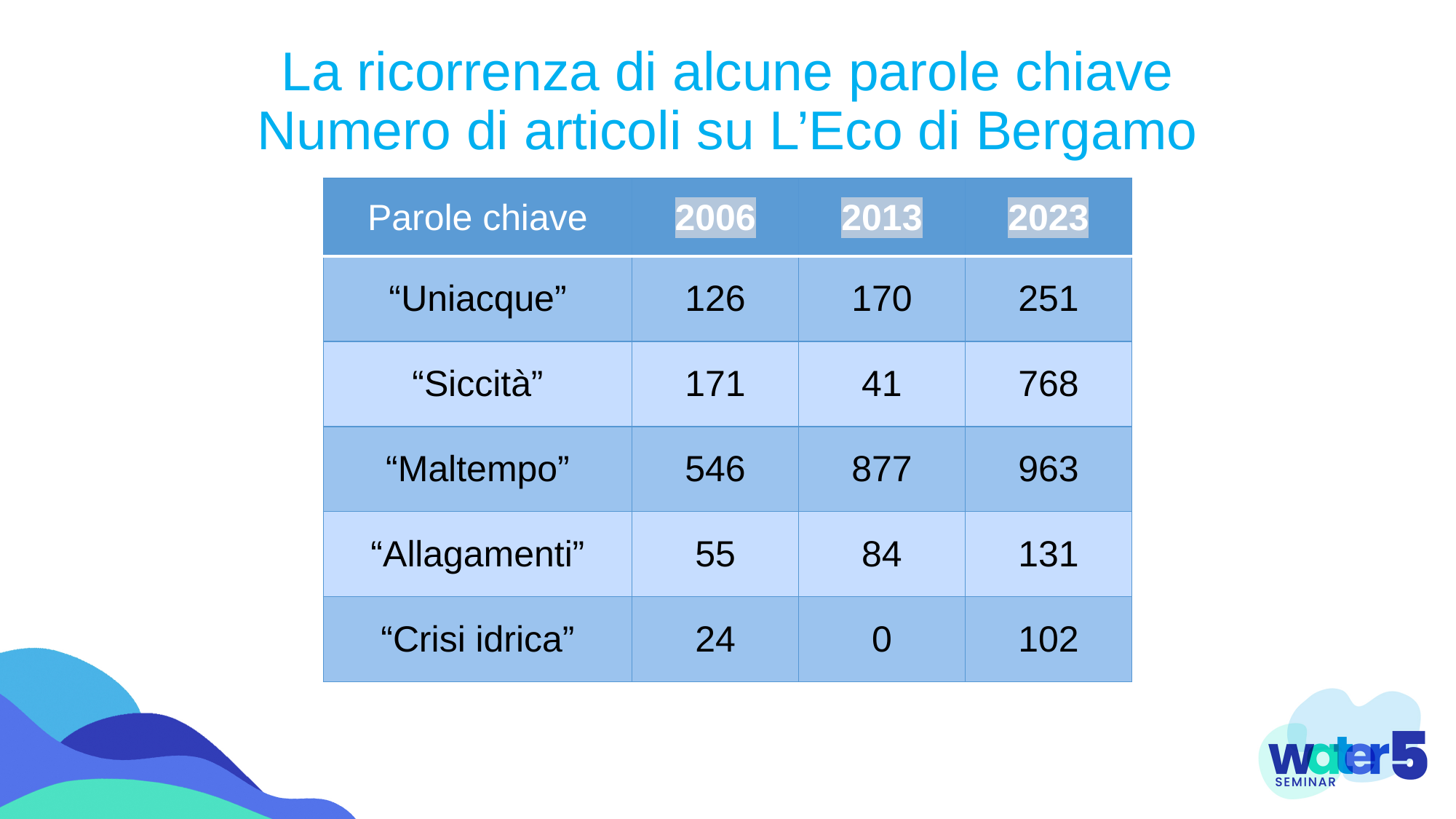

# La ricorrenza di alcune parole chiave Numero di articoli su L’Eco di Bergamo
| Parole chiave | 2006 | 2013 | 2023 |
| --- | --- | --- | --- |
| “Uniacque” | 126 | 170 | 251 |
| “Siccità” | 171 | 41 | 768 |
| “Maltempo” | 546 | 877 | 963 |
| “Allagamenti” | 55 | 84 | 131 |
| “Crisi idrica” | 24 | 0 | 102 |